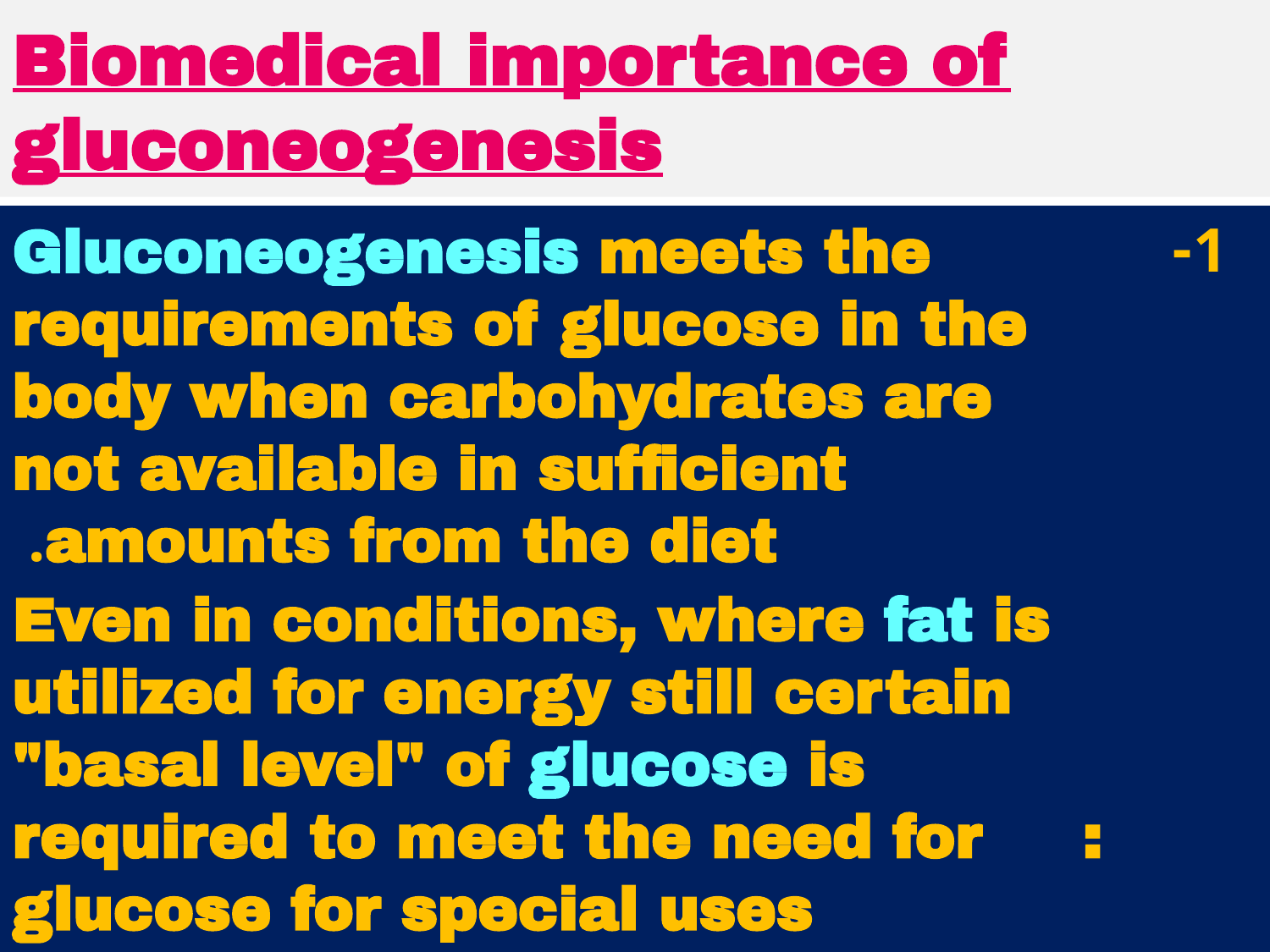

# Biomedical importance of gluconeogenesis
1-Gluconeogenesis meets the             requirements of glucose in the     body when carbohydrates are       not available in sufficient              amounts from the diet.
 Even in conditions, where fat is        utilized for energy still certain      "basal level" of glucose is             required to meet the need for     :    glucose for special uses